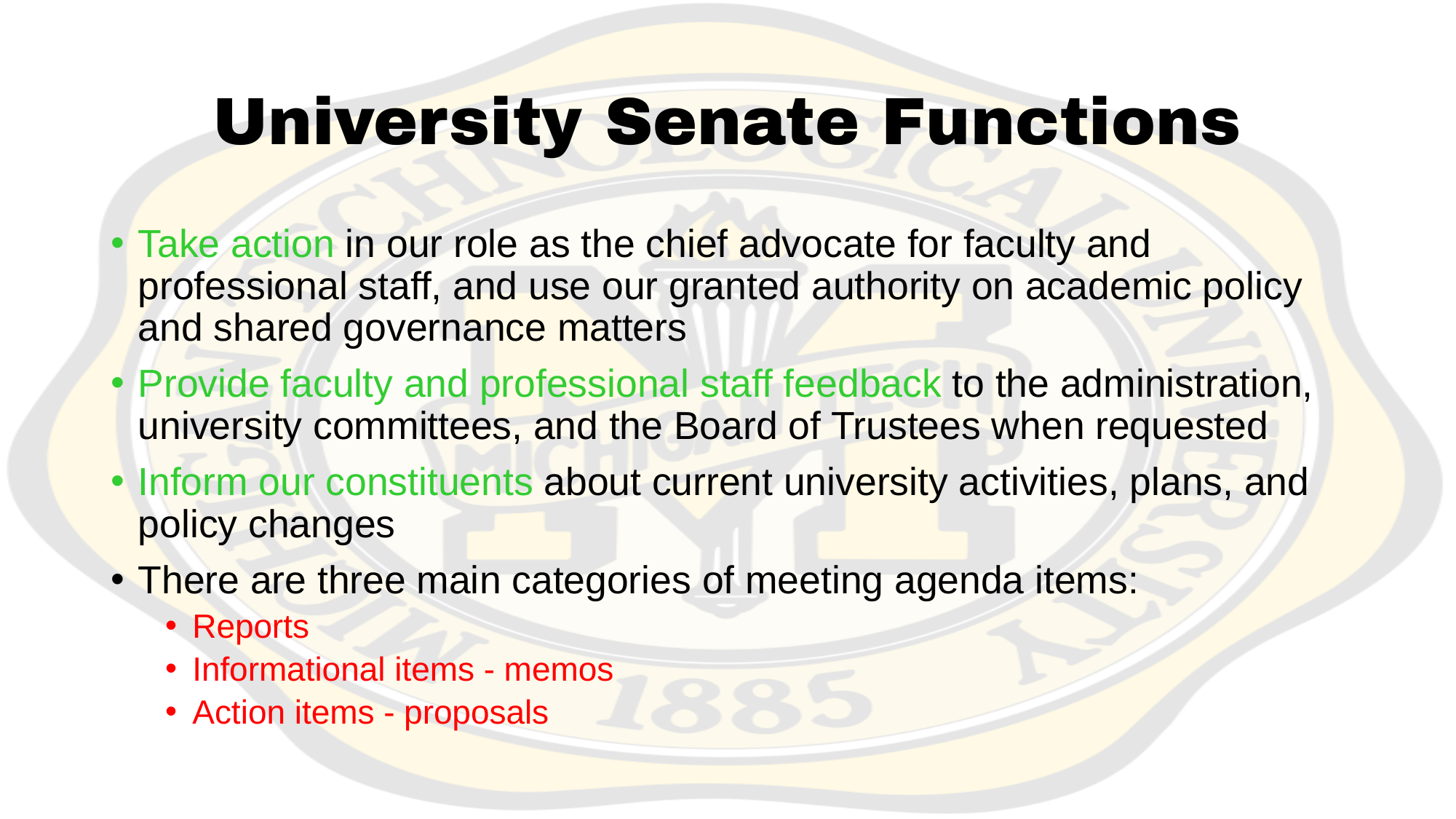

# University Senate Functions
Take action in our role as the chief advocate for faculty and professional staff, and use our granted authority on academic policy and shared governance matters
Provide faculty and professional staff feedback to the administration, university committees, and the Board of Trustees when requested
Inform our constituents about current university activities, plans, and policy changes
There are three main categories of meeting agenda items:
Reports
Informational items - memos
Action items - proposals